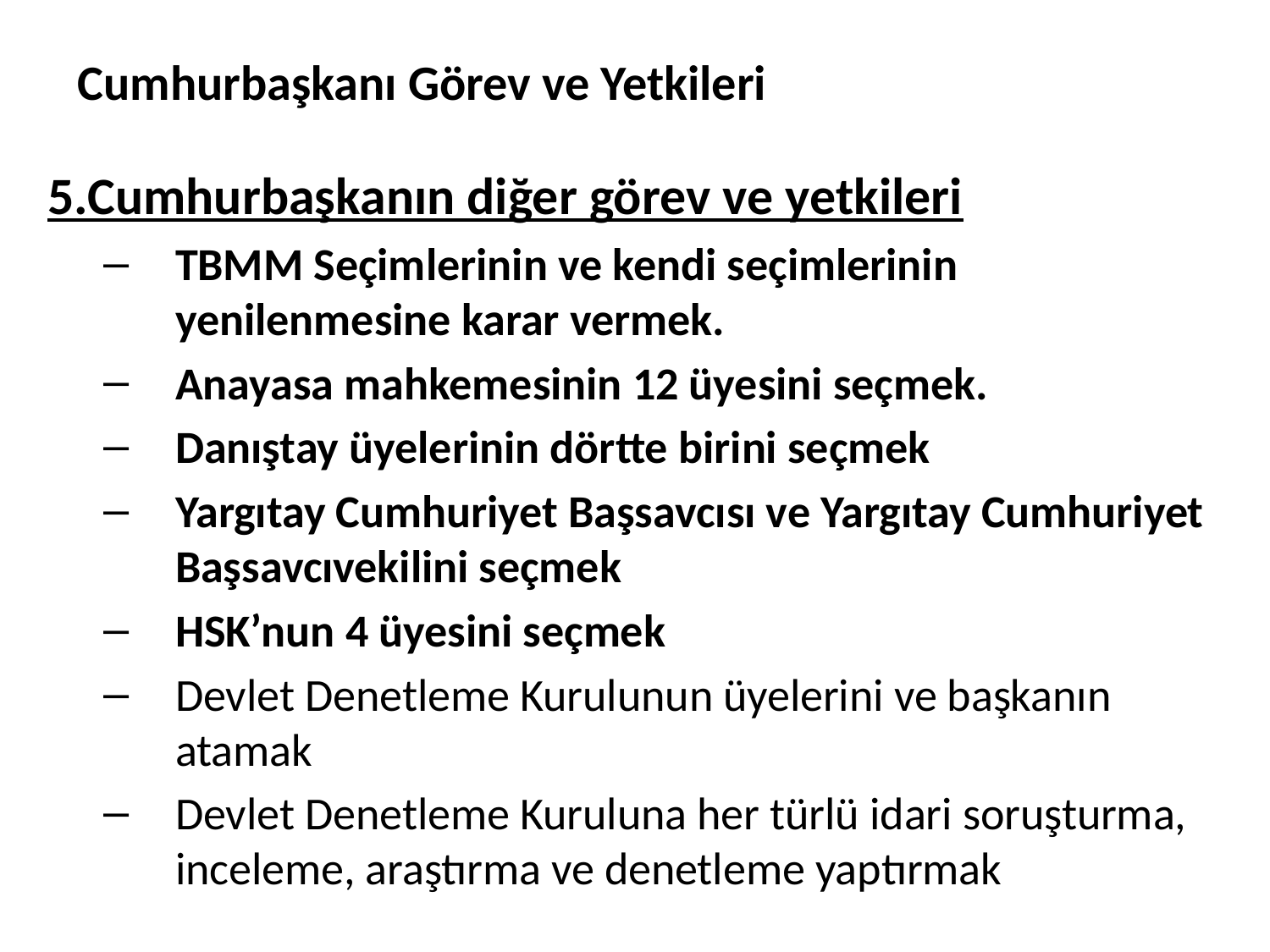

# Cumhurbaşkanı Görev ve Yetkileri
5.Cumhurbaşkanın diğer görev ve yetkileri
TBMM Seçimlerinin ve kendi seçimlerinin yenilenmesine karar vermek.
Anayasa mahkemesinin 12 üyesini seçmek.
Danıştay üyelerinin dörtte birini seçmek
Yargıtay Cumhuriyet Başsavcısı ve Yargıtay Cumhuriyet Başsavcıvekilini seçmek
HSK’nun 4 üyesini seçmek
Devlet Denetleme Kurulunun üyelerini ve başkanın atamak
Devlet Denetleme Kuruluna her türlü idari soruşturma, inceleme, araştırma ve denetleme yaptırmak